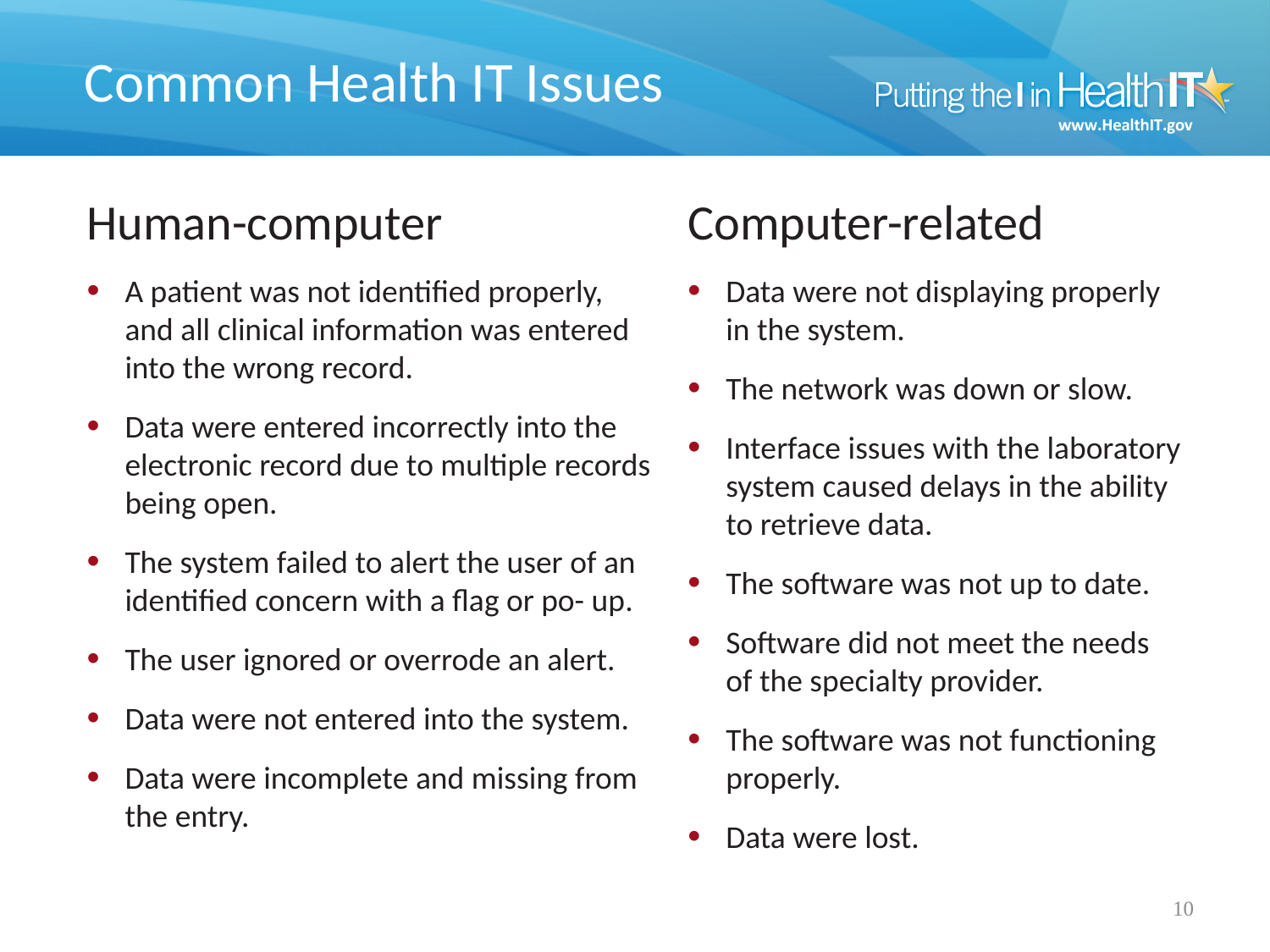

# Common Health IT Issues
Human-computer
A patient was not identified properly, and all clinical information was entered into the wrong record.
Data were entered incorrectly into the electronic record due to multiple records being open.
The system failed to alert the user of an identified concern with a flag or po- up.
The user ignored or overrode an alert.
Data were not entered into the system.
Data were incomplete and missing from the entry.
Computer-related
Data were not displaying properly
in the system.
The network was down or slow.
Interface issues with the laboratory system caused delays in the ability to retrieve data.
The software was not up to date.
Software did not meet the needs
of the specialty provider.
The software was not functioning properly.
Data were lost.
10